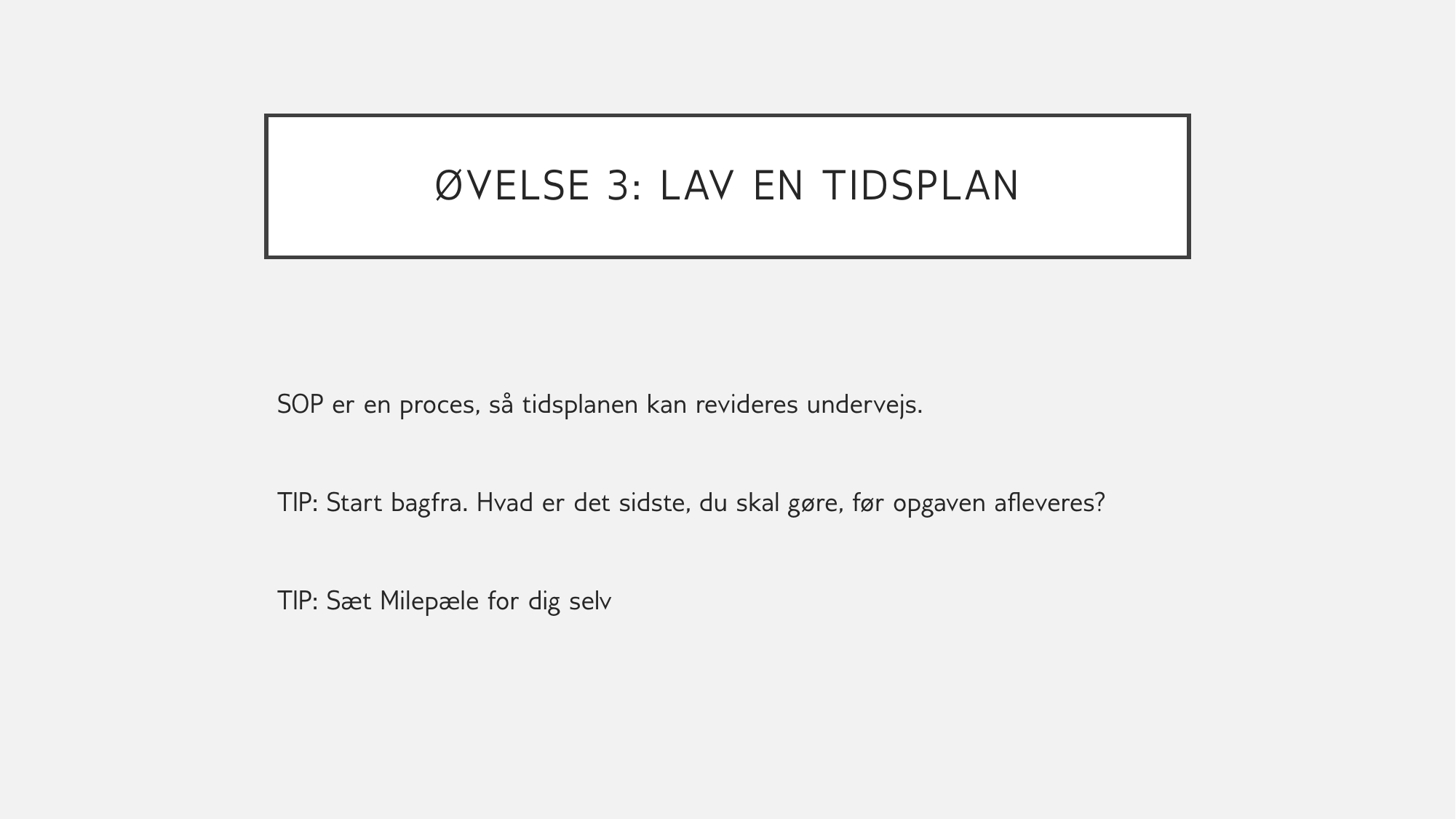

# Øvelse 3: Lav en tidsplan

SOP er en proces, så tidsplanen kan revideres undervejs.

TIP: Start bagfra. Hvad er det sidste, du skal gøre, før opgaven afleveres?

TIP: Sæt Milepæle for dig selv